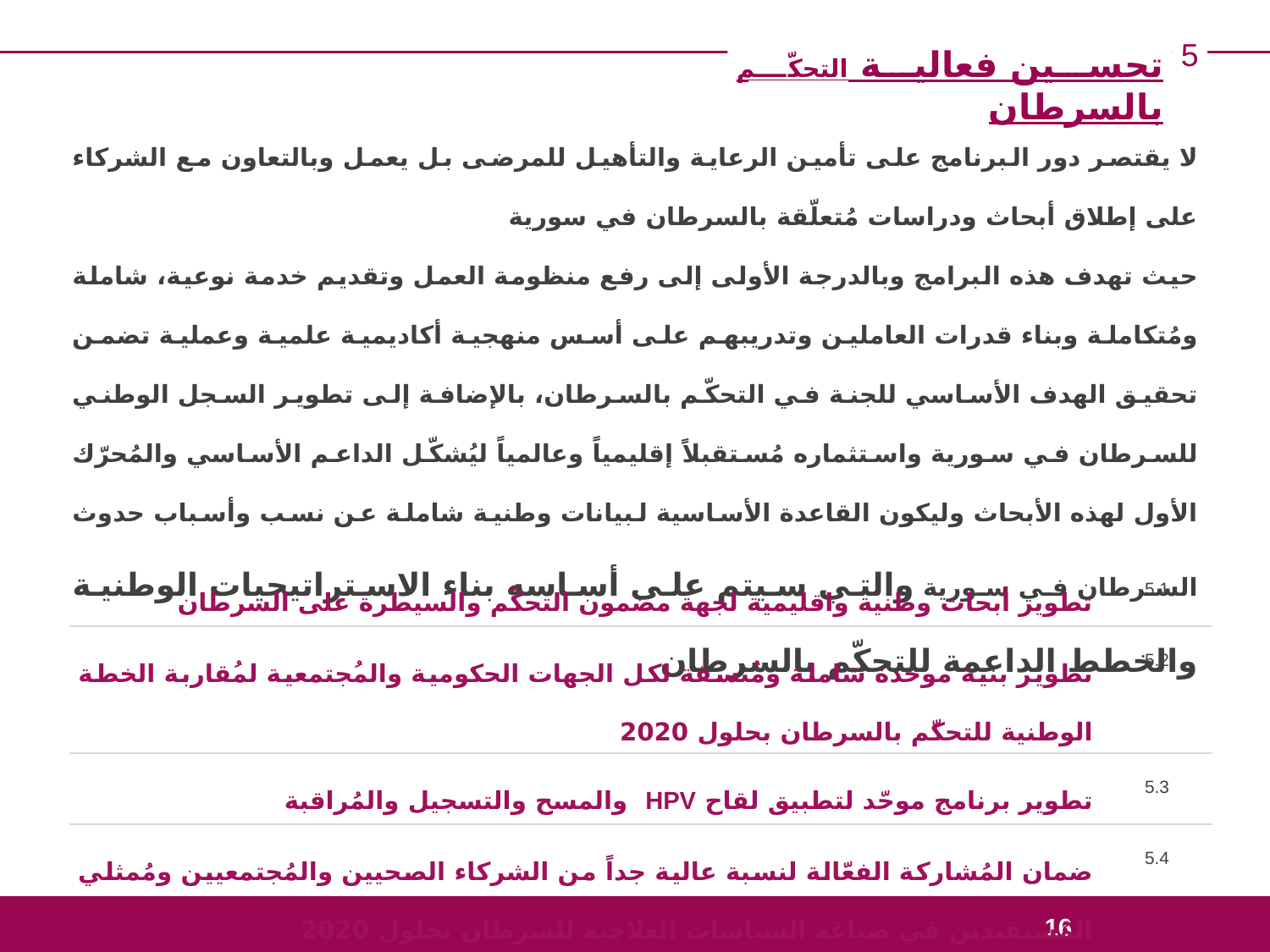

5
تحسين فعالية التحكّم بالسرطان
لا يقتصر دور البرنامج على تأمين الرعاية والتأهيل للمرضى بل يعمل وبالتعاون مع الشركاء على إطلاق أبحاث ودراسات مُتعلّقة بالسرطان في سورية
حيث تهدف هذه البرامج وبالدرجة الأولى إلى رفع منظومة العمل وتقديم خدمة نوعية، شاملة ومُتكاملة وبناء قدرات العاملين وتدريبهم على أسس منهجية أكاديمية علمية وعملية تضمن تحقيق الهدف الأساسي للجنة في التحكّم بالسرطان، بالإضافة إلى تطوير السجل الوطني للسرطان في سورية واستثماره مُستقبلاً إقليمياً وعالمياً ليُشكّل الداعم الأساسي والمُحرّك الأول لهذه الأبحاث وليكون القاعدة الأساسية لبيانات وطنية شاملة عن نسب وأسباب حدوث السرطان في سورية والتي سيتم على أساسه بناء الاستراتيجيات الوطنية والخطط الداعمة للتحكّم بالسرطان
| تطوير أبحاث وطنية واقليمية لجهة مضمون التحكّم والسيطرة على السرطان | 5.1 |
| --- | --- |
| تطوير بنية موحدة شاملة ومُنسقة لكل الجهات الحكومية والمُجتمعية لمُقاربة الخطة الوطنية للتحكّم بالسرطان بحلول 2020 | 5.2 |
| تطوير برنامج موحّد لتطبيق لقاح HPV والمسح والتسجيل والمُراقبة | 5.3 |
| ضمان المُشاركة الفعّالة لنسبة عالية جداً من الشركاء الصحيين والمُجتمعيين ومُمثلي المُستفيدين في صياغة السياسات العلاجية للسرطان بحلول 2020 | 5.4 |

16